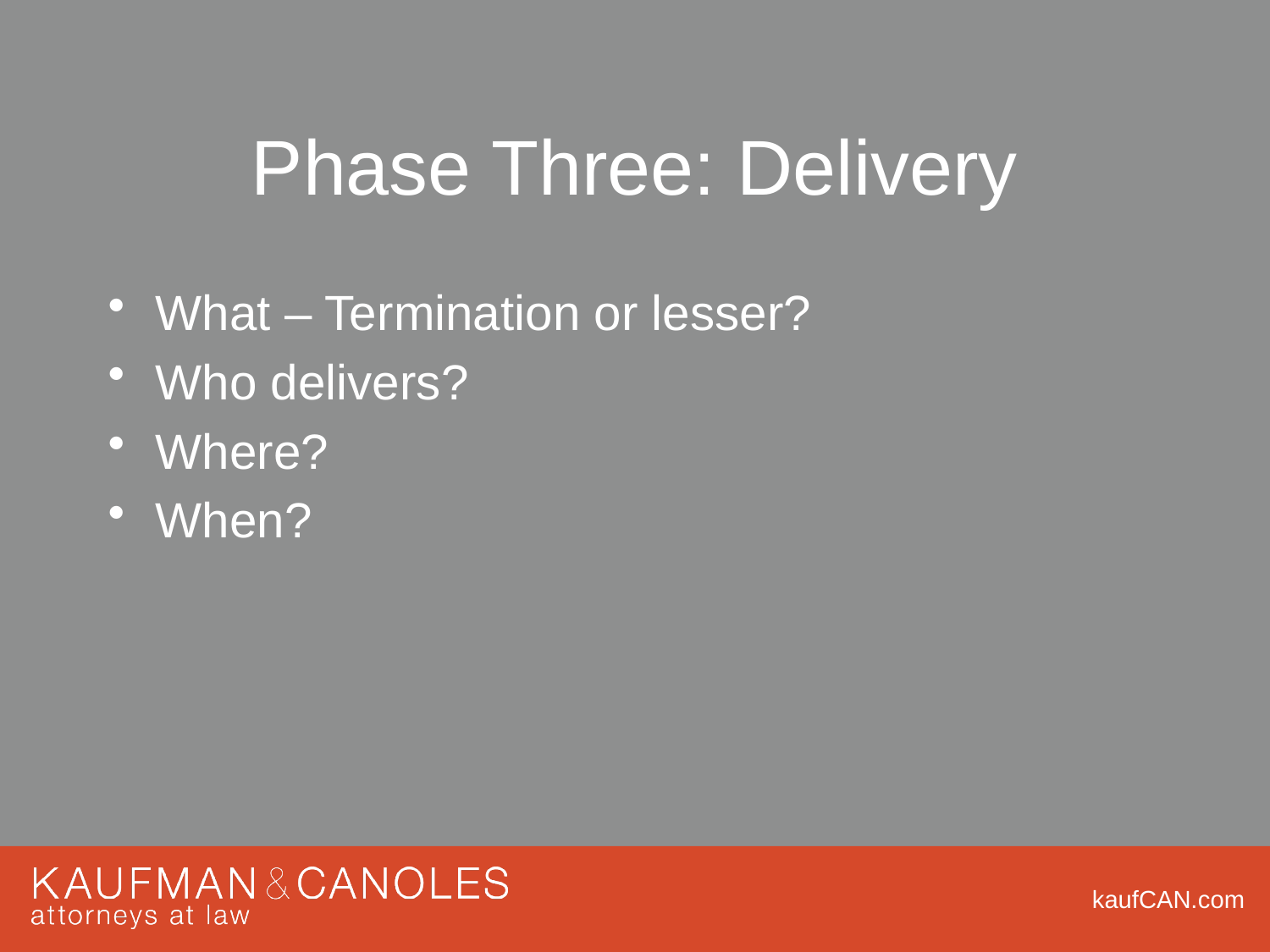

# Phase Three: Delivery
What – Termination or lesser?
Who delivers?
Where?
When?